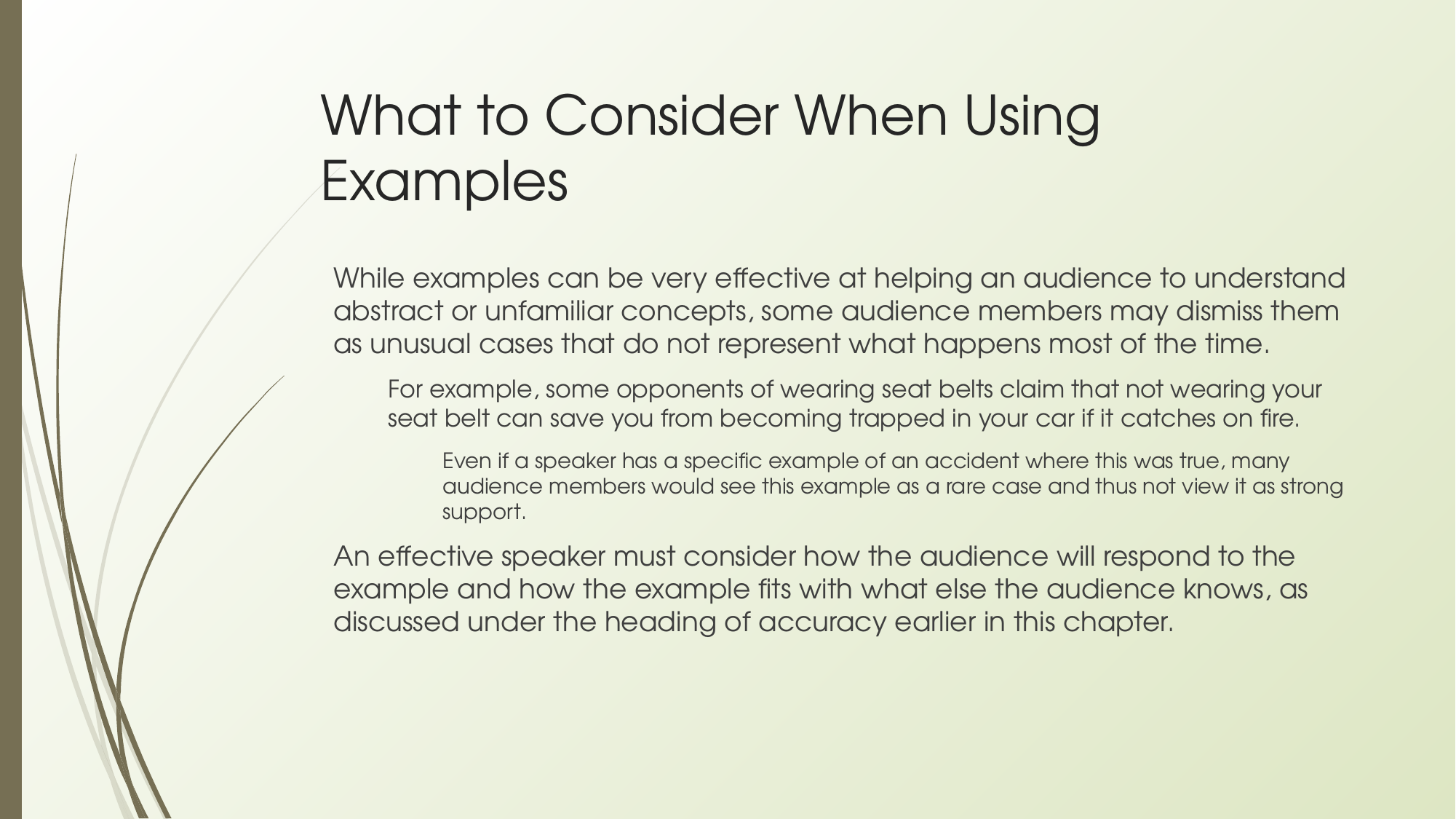

# What to Consider When Using Examples
While examples can be very effective at helping an audience to understand abstract or unfamiliar concepts, some audience members may dismiss them as unusual cases that do not represent what happens most of the time.
For example, some opponents of wearing seat belts claim that not wearing your seat belt can save you from becoming trapped in your car if it catches on fire.
Even if a speaker has a specific example of an accident where this was true, many audience members would see this example as a rare case and thus not view it as strong support.
An effective speaker must consider how the audience will respond to the example and how the example fits with what else the audience knows, as discussed under the heading of accuracy earlier in this chapter.